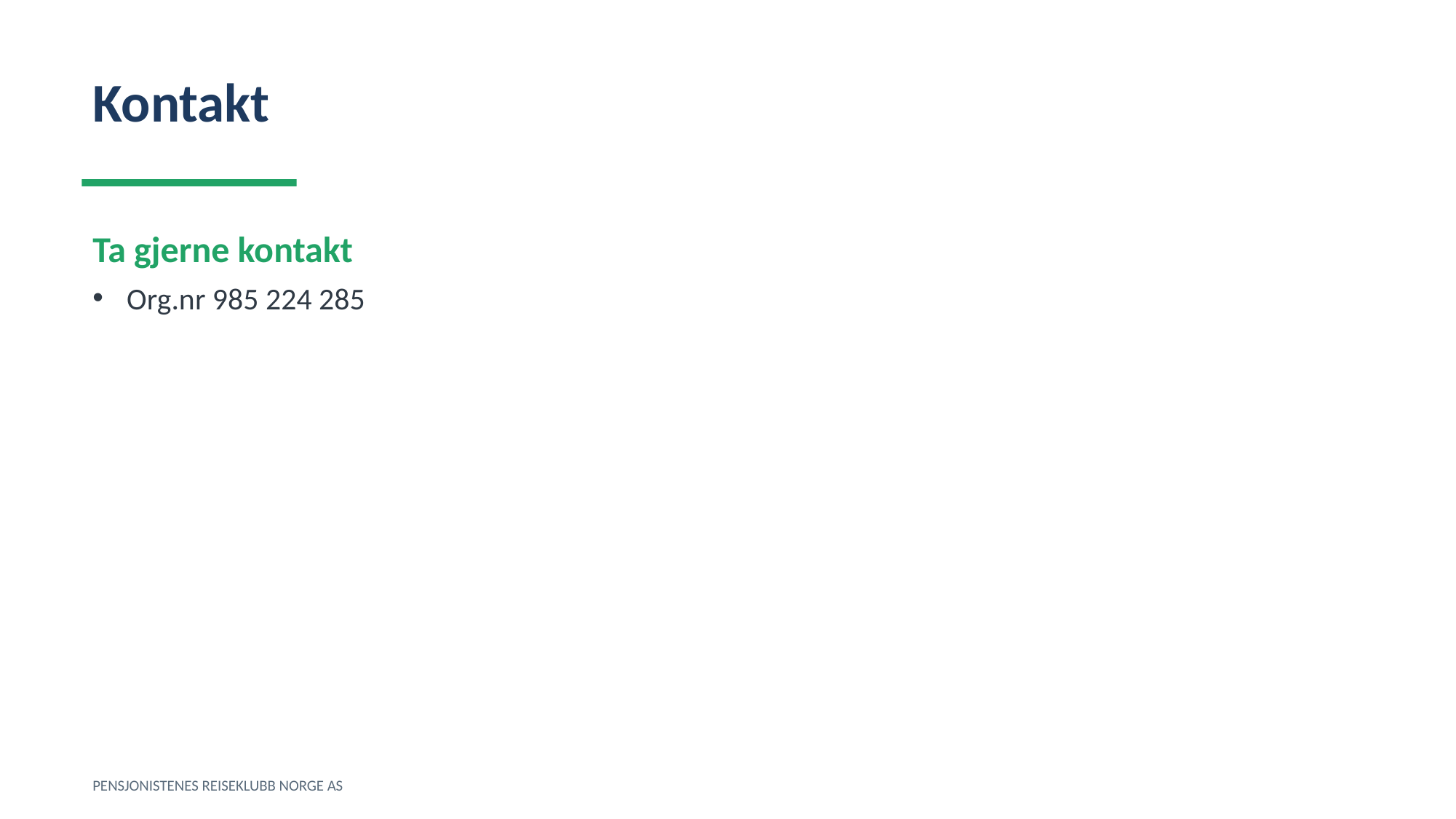

Kontakt

Ta gjerne kontakt
Org.nr 985 224 285
PENSJONISTENES REISEKLUBB NORGE AS